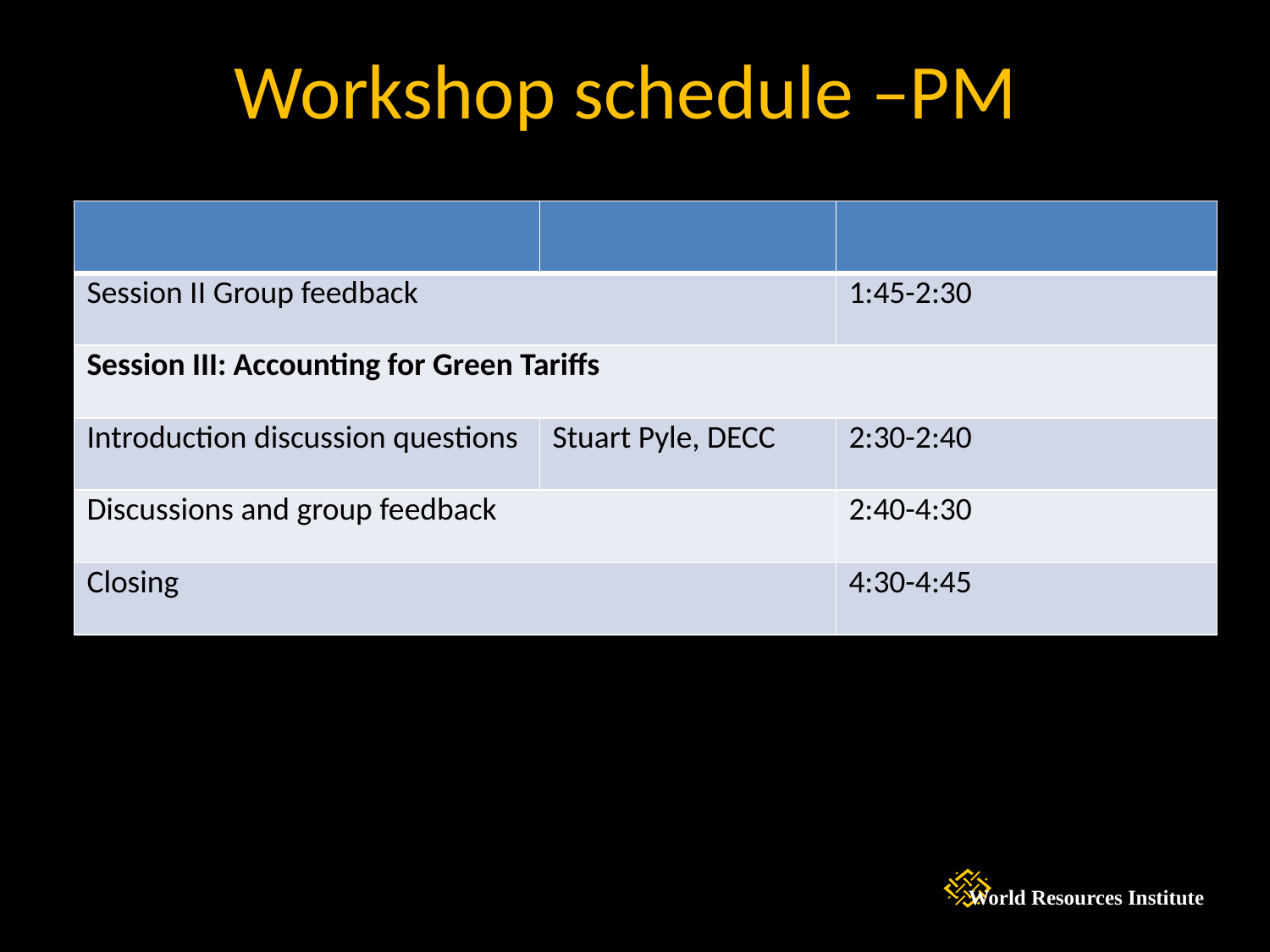

# Workshop schedule –PM
|  |  |  |
| --- | --- | --- |
| Session II Group feedback |  | 1:45-2:30 |
| Session III: Accounting for Green Tariffs |  |  |
| Introduction discussion questions | Stuart Pyle, DECC | 2:30-2:40 |
| Discussions and group feedback |  | 2:40-4:30 |
| Closing |  | 4:30-4:45 |

World Resources Institute